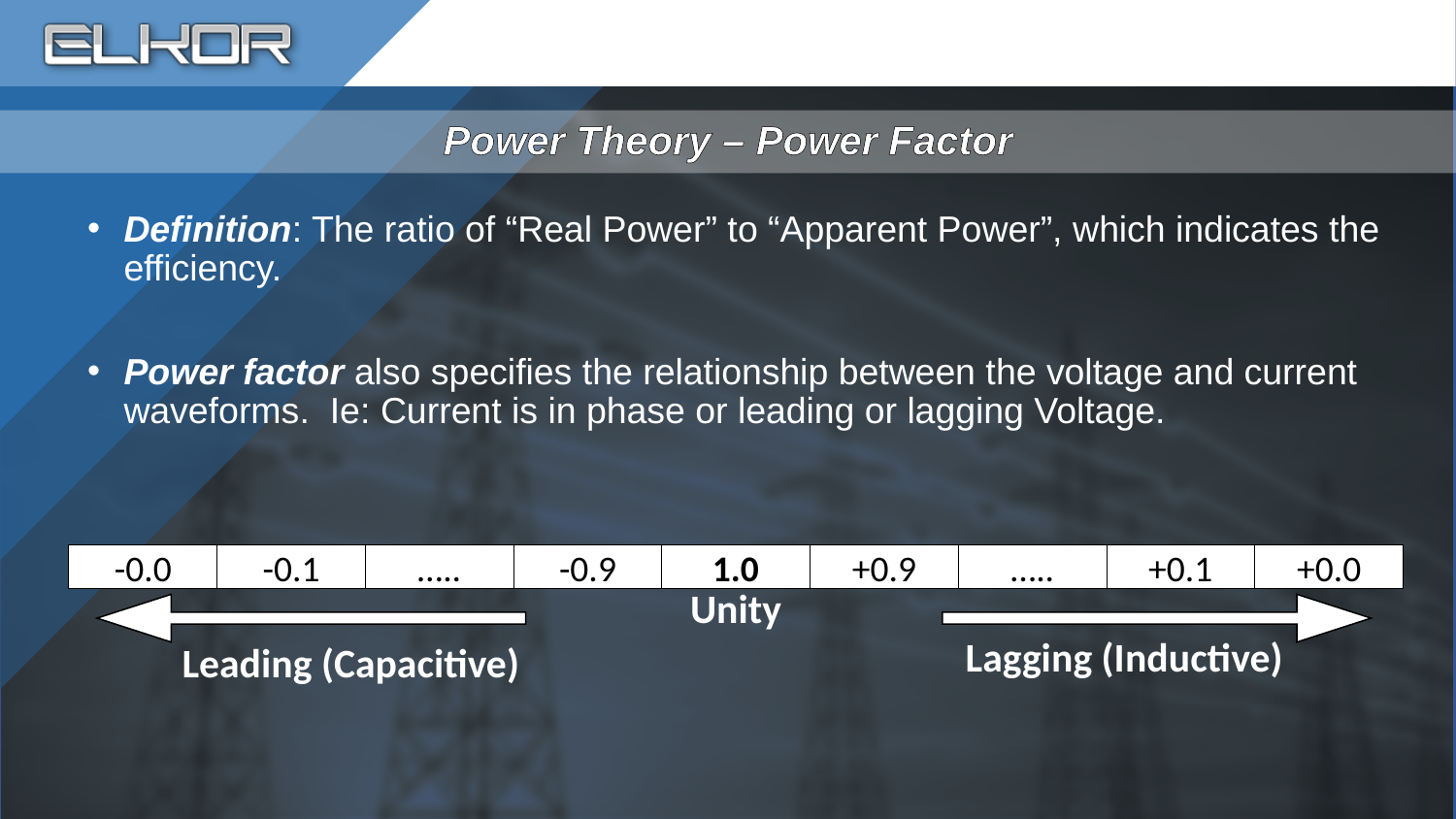

# Power Theory – Power Factor
Definition: The ratio of “Real Power” to “Apparent Power”, which indicates the efficiency.
Power factor also specifies the relationship between the voltage and current waveforms.  Ie: Current is in phase or leading or lagging Voltage.

-0.0

-0.1

…..

-0.9

1.0

+0.9

…..

+0.1

+0.0

Unity

Lagging (Inductive)
Leading (Capacitive)